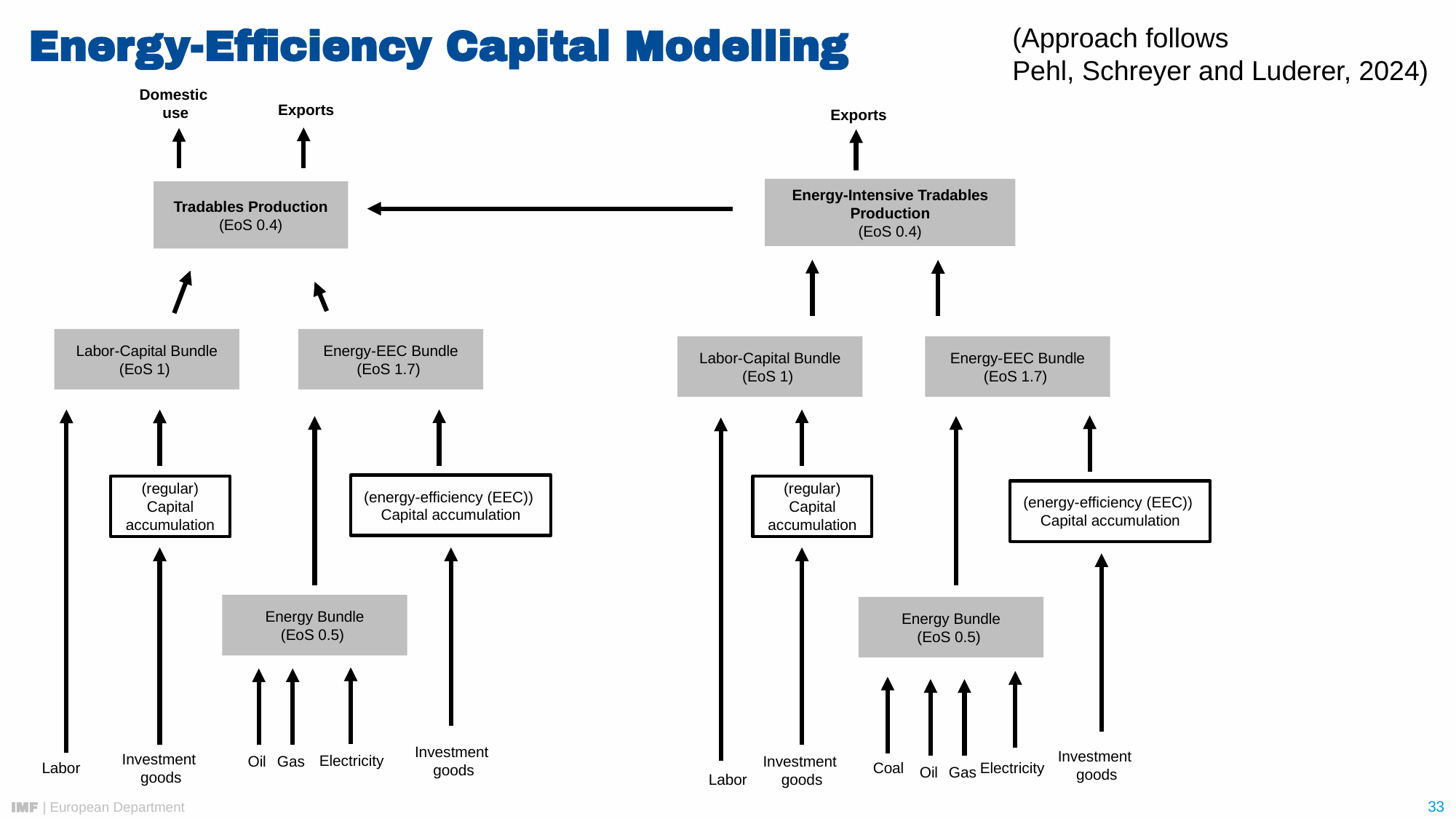

# Energy-Efficiency Capital Modelling
(Approach follows
Pehl, Schreyer and Luderer, 2024)
Domestic
use
Exports
Exports
Energy-Intensive Tradables Production
(EoS 0.4)
Tradables Production
(EoS 0.4)
Labor-Capital Bundle
(EoS 1)
Energy-EEC Bundle
(EoS 1.7)
Labor-Capital Bundle
(EoS 1)
Energy-EEC Bundle
(EoS 1.7)
(energy-efficiency (EEC))
Capital accumulation
(regular) Capital accumulation
(regular) Capital accumulation
(energy-efficiency (EEC))
Capital accumulation
Energy Bundle
(EoS 0.5)
Energy Bundle
(EoS 0.5)
Investment
goods
Investment
goods
Investment
goods
Electricity
Oil
Gas
Investment
goods
Labor
Coal
Electricity
Oil
Gas
Labor